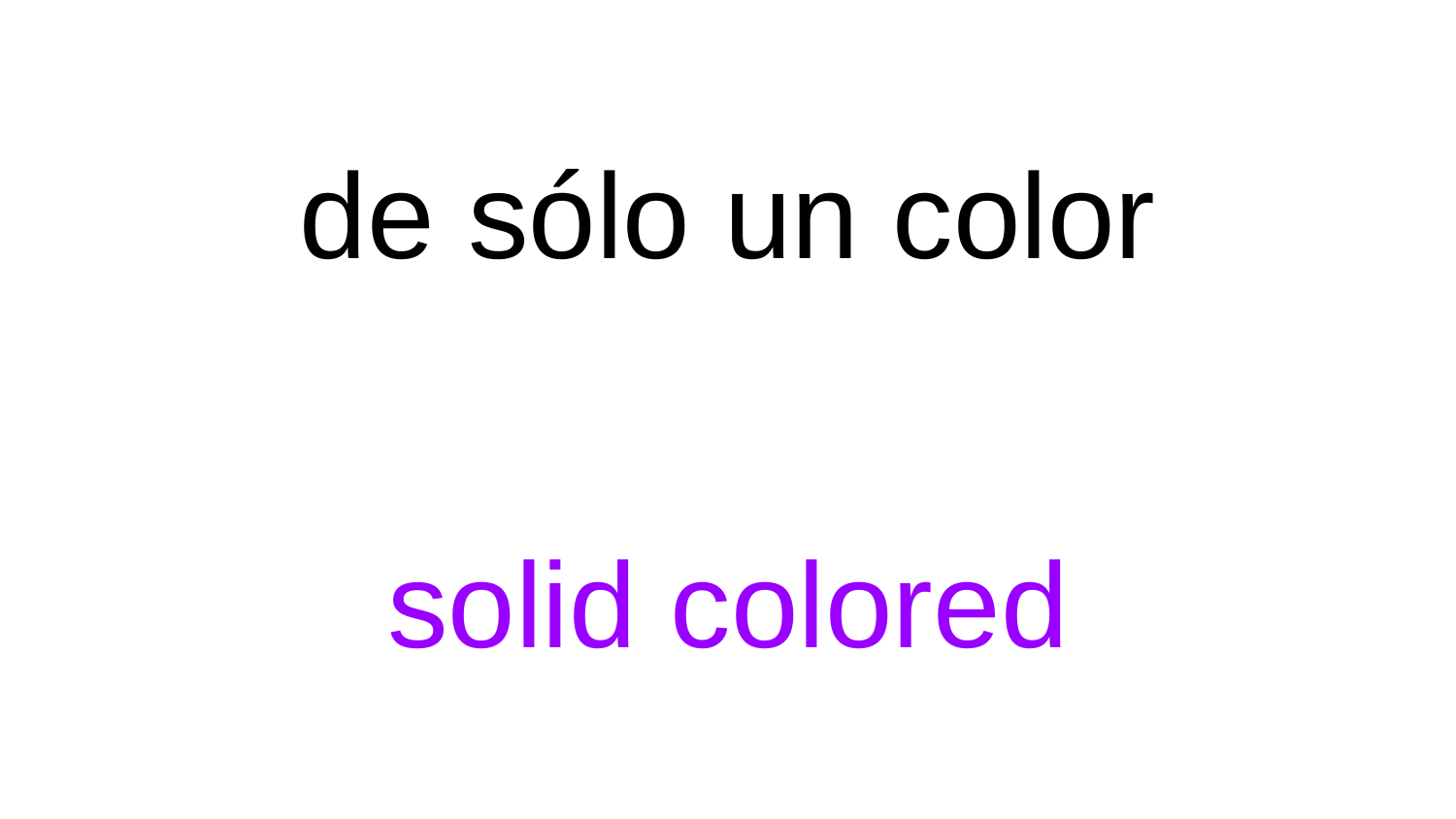

# de sólo un color
solid colored